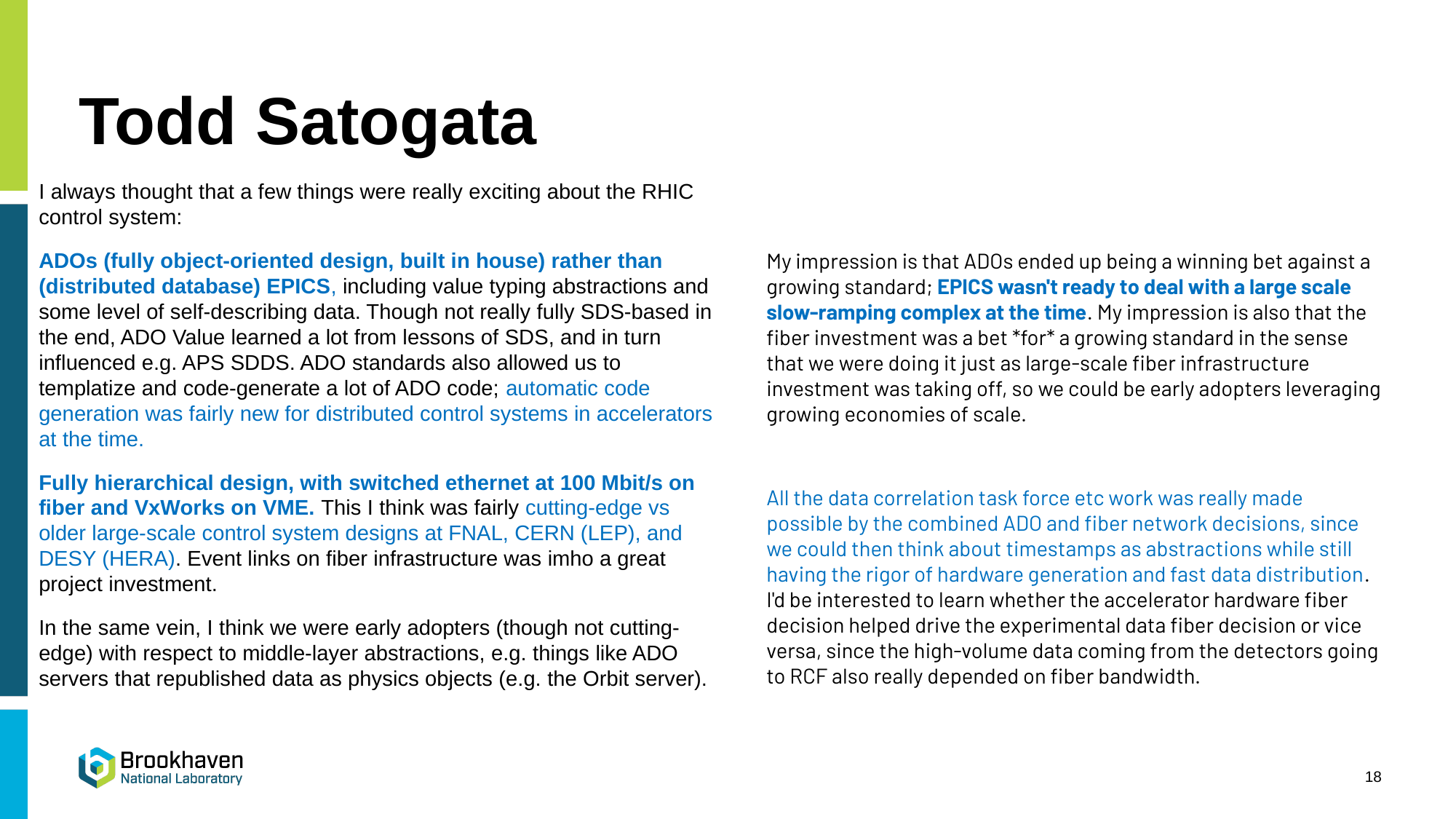

# Todd Satogata
I always thought that a few things were really exciting about the RHIC control system:
ADOs (fully object-oriented design, built in house) rather than (distributed database) EPICS, including value typing abstractions and some level of self-describing data. Though not really fully SDS-based in the end, ADO Value learned a lot from lessons of SDS, and in turn influenced e.g. APS SDDS. ADO standards also allowed us to templatize and code-generate a lot of ADO code; automatic code generation was fairly new for distributed control systems in accelerators at the time.
Fully hierarchical design, with switched ethernet at 100 Mbit/s on fiber and VxWorks on VME. This I think was fairly cutting-edge vs older large-scale control system designs at FNAL, CERN (LEP), and DESY (HERA). Event links on fiber infrastructure was imho a great project investment.
In the same vein, I think we were early adopters (though not cutting-edge) with respect to middle-layer abstractions, e.g. things like ADO servers that republished data as physics objects (e.g. the Orbit server).
My impression is that ADOs ended up being a winning bet against a
growing standard; EPICS wasn't ready to deal with a large scale
slow-ramping complex at the time. My impression is also that the
fiber investment was a bet *for* a growing standard in the sense
that we were doing it just as large-scale fiber infrastructure
investment was taking off, so we could be early adopters leveraging
growing economies of scale.
All the data correlation task force etc work was really made
possible by the combined ADO and fiber network decisions, since
we could then think about timestamps as abstractions while still
having the rigor of hardware generation and fast data distribution.
I'd be interested to learn whether the accelerator hardware fiber
decision helped drive the experimental data fiber decision or vice
versa, since the high-volume data coming from the detectors going
to RCF also really depended on fiber bandwidth.
18